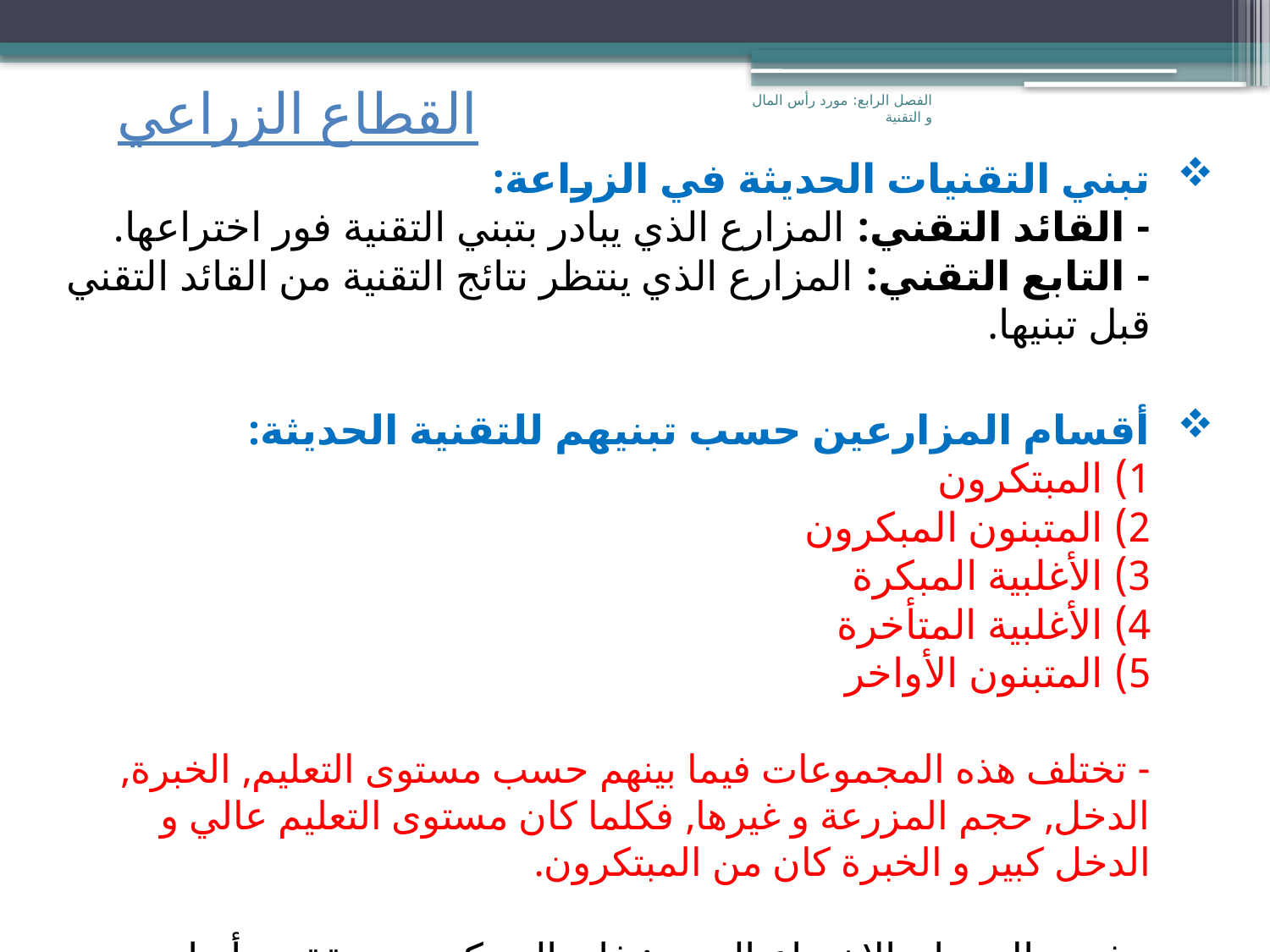

# القطاع الزراعي
الفصل الرابع: مورد رأس المال و التقنية
تبني التقنيات الحديثة في الزراعة:
- القائد التقني: المزارع الذي يبادر بتبني التقنية فور اختراعها.
- التابع التقني: المزارع الذي ينتظر نتائج التقنية من القائد التقني قبل تبنيها.
أقسام المزارعين حسب تبنيهم للتقنية الحديثة:
1) المبتكرون
2) المتبنون المبكرون
3) الأغلبية المبكرة
4) الأغلبية المتأخرة
5) المتبنون الأواخر
- تختلف هذه المجموعات فيما بينهم حسب مستوى التعليم, الخبرة, الدخل, حجم المزرعة و غيرها, فكلما كان مستوى التعليم عالي و الدخل كبير و الخبرة كان من المبتكرون.
- في حال نجاح الاختراع الجديد: فإن المبتكرون يحققون أرباح اقتصادية عالية
- أما في حال فشل الاختراع: يتحمل المبتكرون تكاليف مجازفتهم.